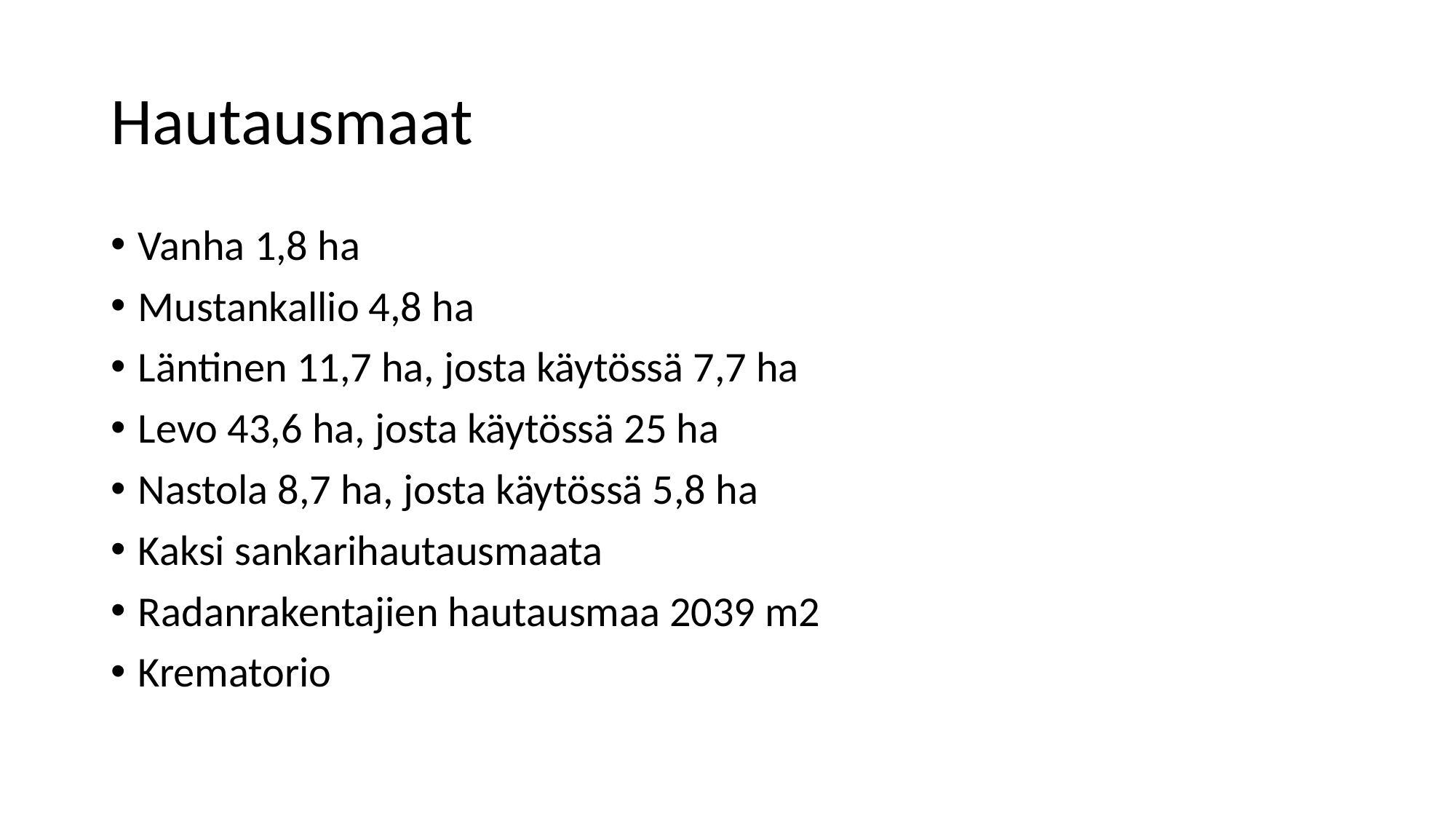

# Hautausmaat
Vanha 1,8 ha
Mustankallio 4,8 ha
Läntinen 11,7 ha, josta käytössä 7,7 ha
Levo 43,6 ha, josta käytössä 25 ha
Nastola 8,7 ha, josta käytössä 5,8 ha
Kaksi sankarihautausmaata
Radanrakentajien hautausmaa 2039 m2
Krematorio